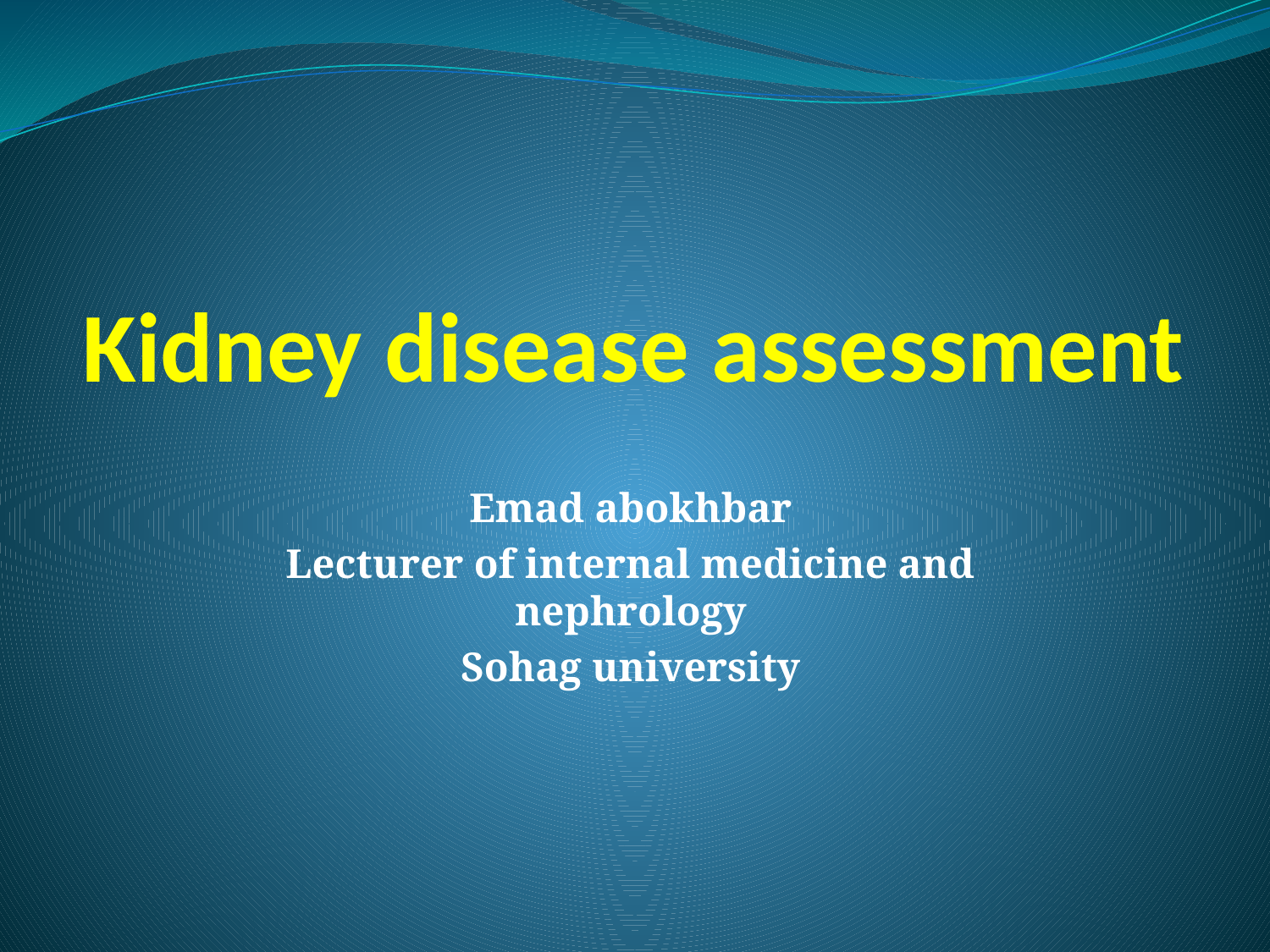

# Kidney disease assessment
Emad abokhbar
Lecturer of internal medicine and nephrology
Sohag university